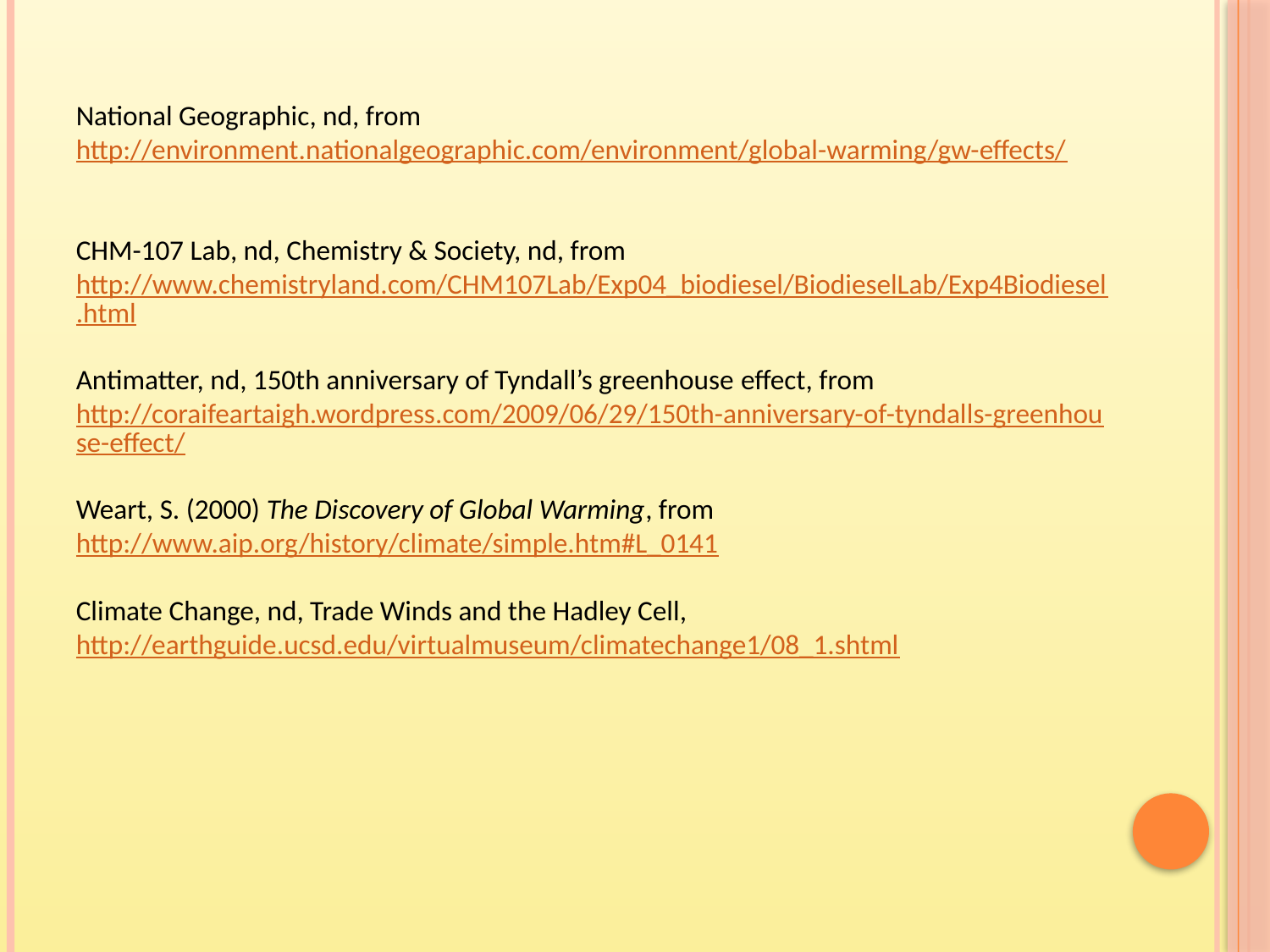

National Geographic, nd, from http://environment.nationalgeographic.com/environment/global-warming/gw-effects/

CHM-107 Lab, nd, Chemistry & Society, nd, from
http://www.chemistryland.com/CHM107Lab/Exp04_biodiesel/BiodieselLab/Exp4Biodiesel.html

Antimatter, nd, 150th anniversary of Tyndall’s greenhouse effect, from
http://coraifeartaigh.wordpress.com/2009/06/29/150th-anniversary-of-tyndalls-greenhouse-effect/

Weart, S. (2000) The Discovery of Global Warming, from
http://www.aip.org/history/climate/simple.htm#L_0141

Climate Change, nd, Trade Winds and the Hadley Cell,
http://earthguide.ucsd.edu/virtualmuseum/climatechange1/08_1.shtml